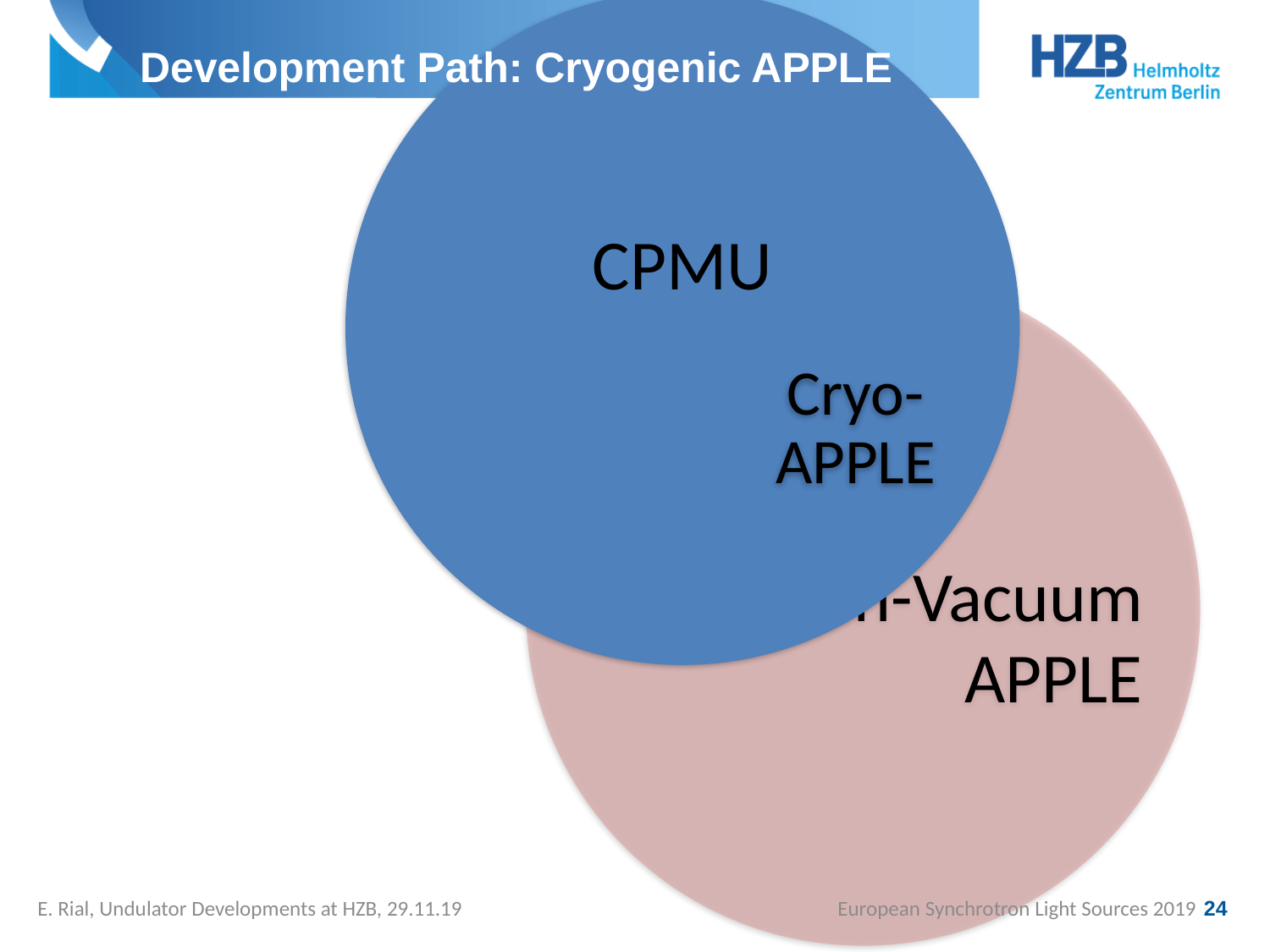

CPMU
Development Path: Cryogenic APPLE
     In-Vacuum APPLE
Cryo-APPLE
E. Rial, Undulator Developments at HZB, 29.11.19
European Synchrotron Light Sources 2019
24